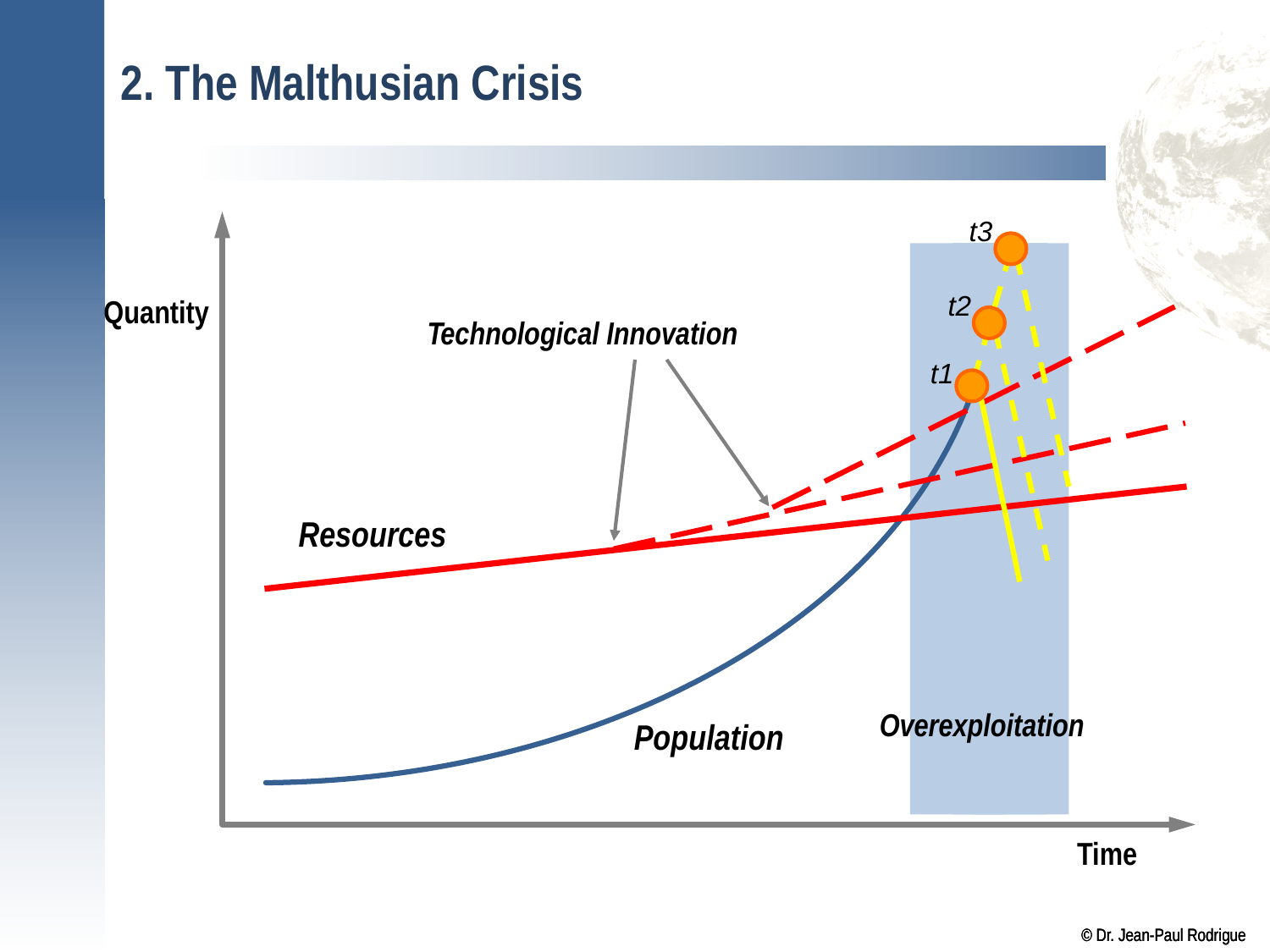

# 2. The Malthusian Crisis
t3

Population
t2

Quantity
Technological Innovation

t1

Resources
Overexploitation
Time